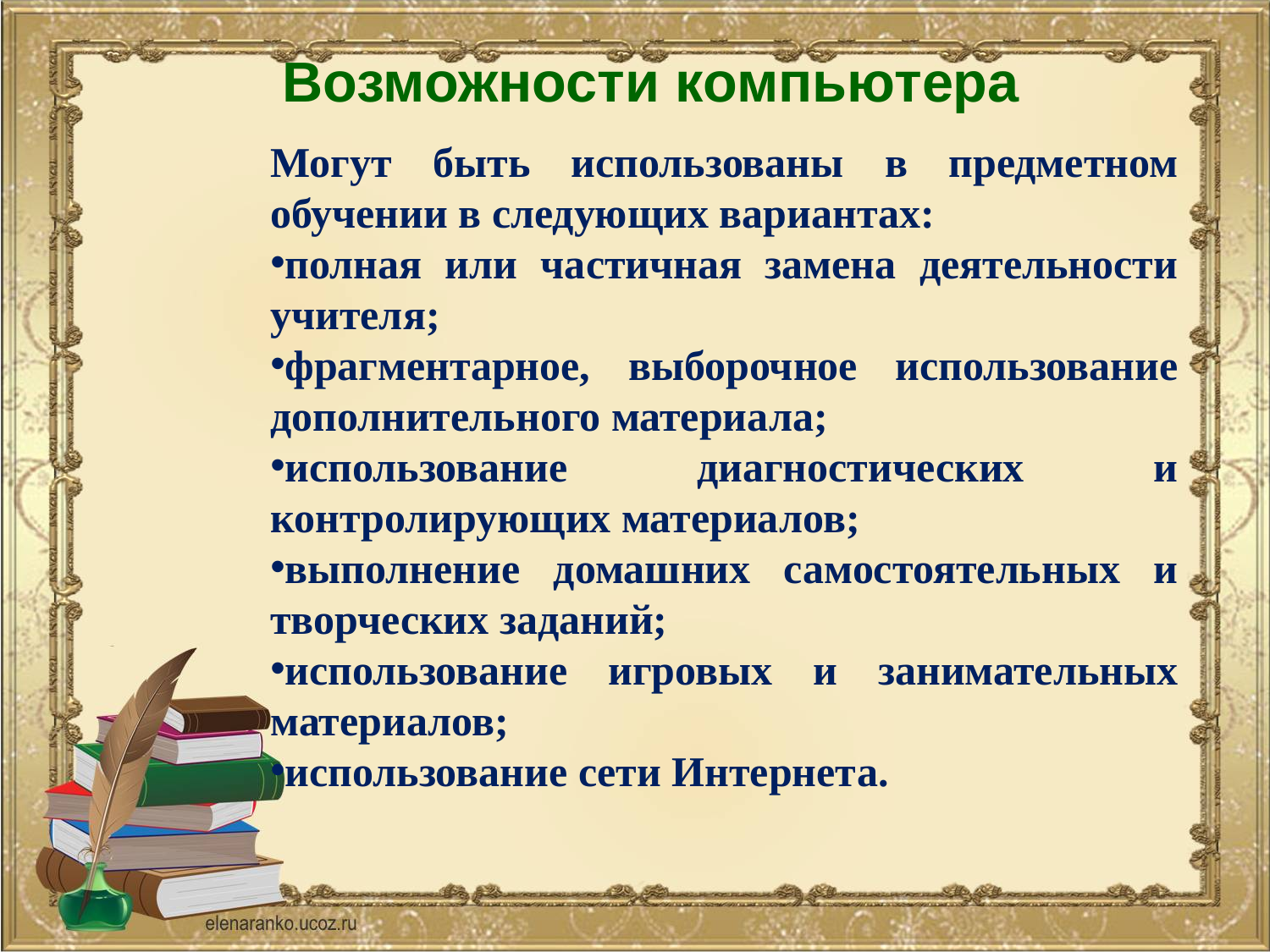

# Возможности компьютера
Могут быть использованы в предметном обучении в следующих вариантах:
полная или частичная замена деятельности учителя;
фрагментарное, выборочное использование дополнительного материала;
использование диагностических и контролирующих материалов;
выполнение домашних самостоятельных и творческих заданий;
использование игровых и занимательных материалов;
использование сети Интернета.